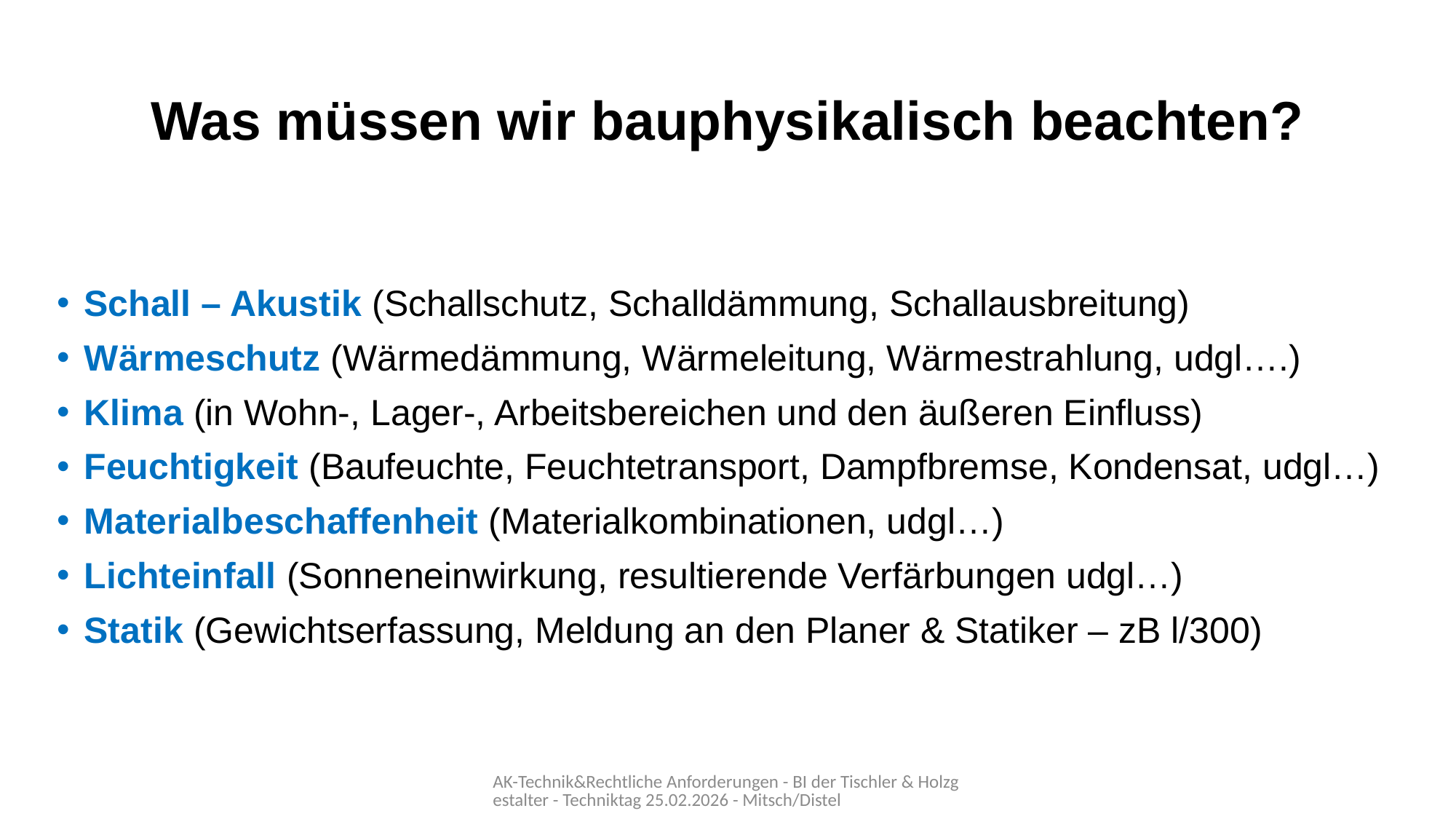

# Was müssen wir bauphysikalisch beachten?
Schall – Akustik (Schallschutz, Schalldämmung, Schallausbreitung)
Wärmeschutz (Wärmedämmung, Wärmeleitung, Wärmestrahlung, udgl….)
Klima (in Wohn-, Lager-, Arbeitsbereichen und den äußeren Einfluss)
Feuchtigkeit (Baufeuchte, Feuchtetransport, Dampfbremse, Kondensat, udgl…)
Materialbeschaffenheit (Materialkombinationen, udgl…)
Lichteinfall (Sonneneinwirkung, resultierende Verfärbungen udgl…)
Statik (Gewichtserfassung, Meldung an den Planer & Statiker – zB l/300)

AK-Technik&Rechtliche Anforderungen - BI der Tischler & Holzgestalter - Techniktag 25.02.2026 - Mitsch/Distel